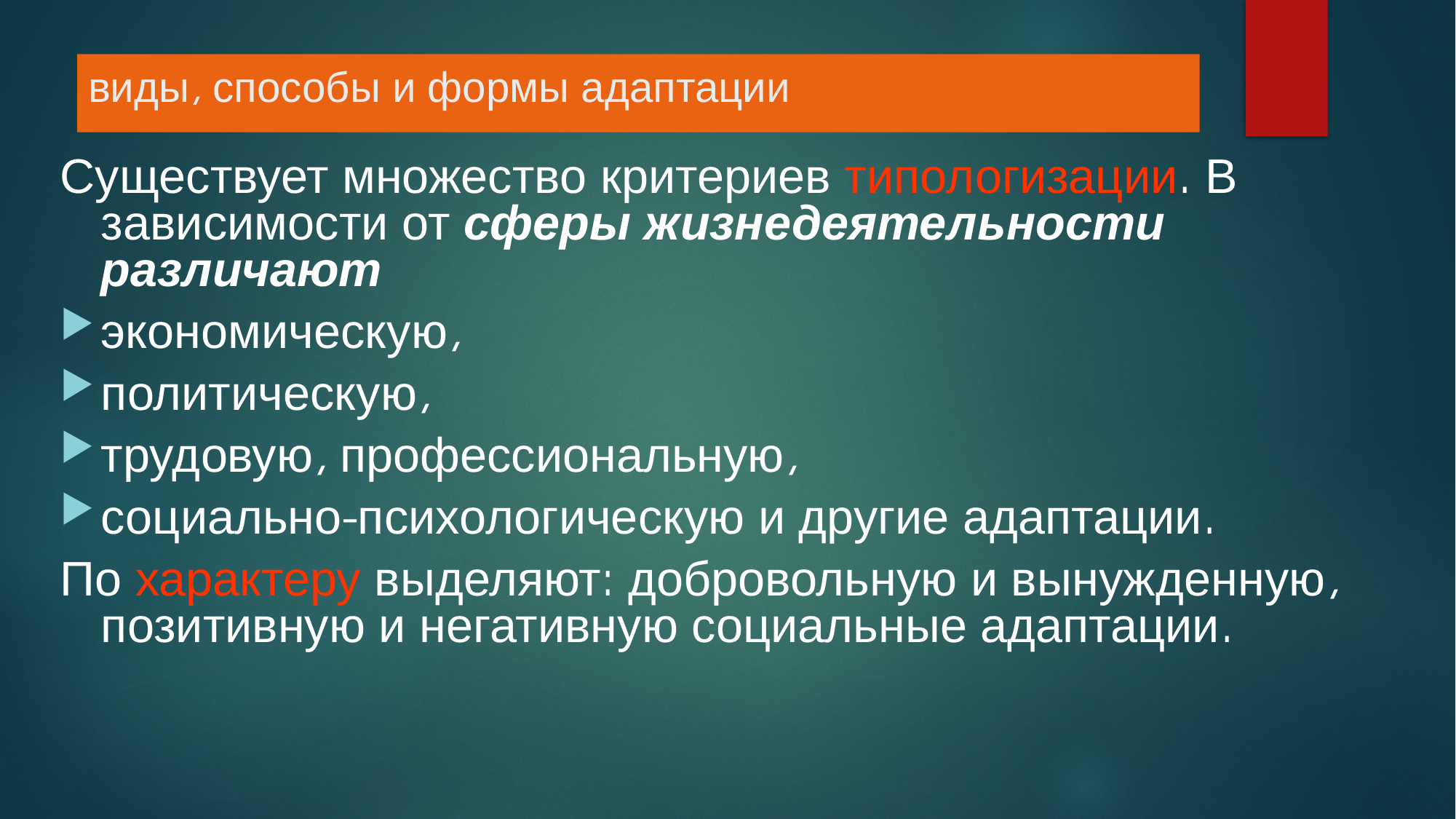

# виды, способы и формы адаптации
Существует множество критериев типологизации. В зависимости от сферы жизнедеятельности различают
экономическую,
политическую,
трудовую, профессиональную,
социально-психологическую и другие адаптации.
По характеру выделяют: добровольную и вынужденную, позитивную и негативную социальные адаптации.